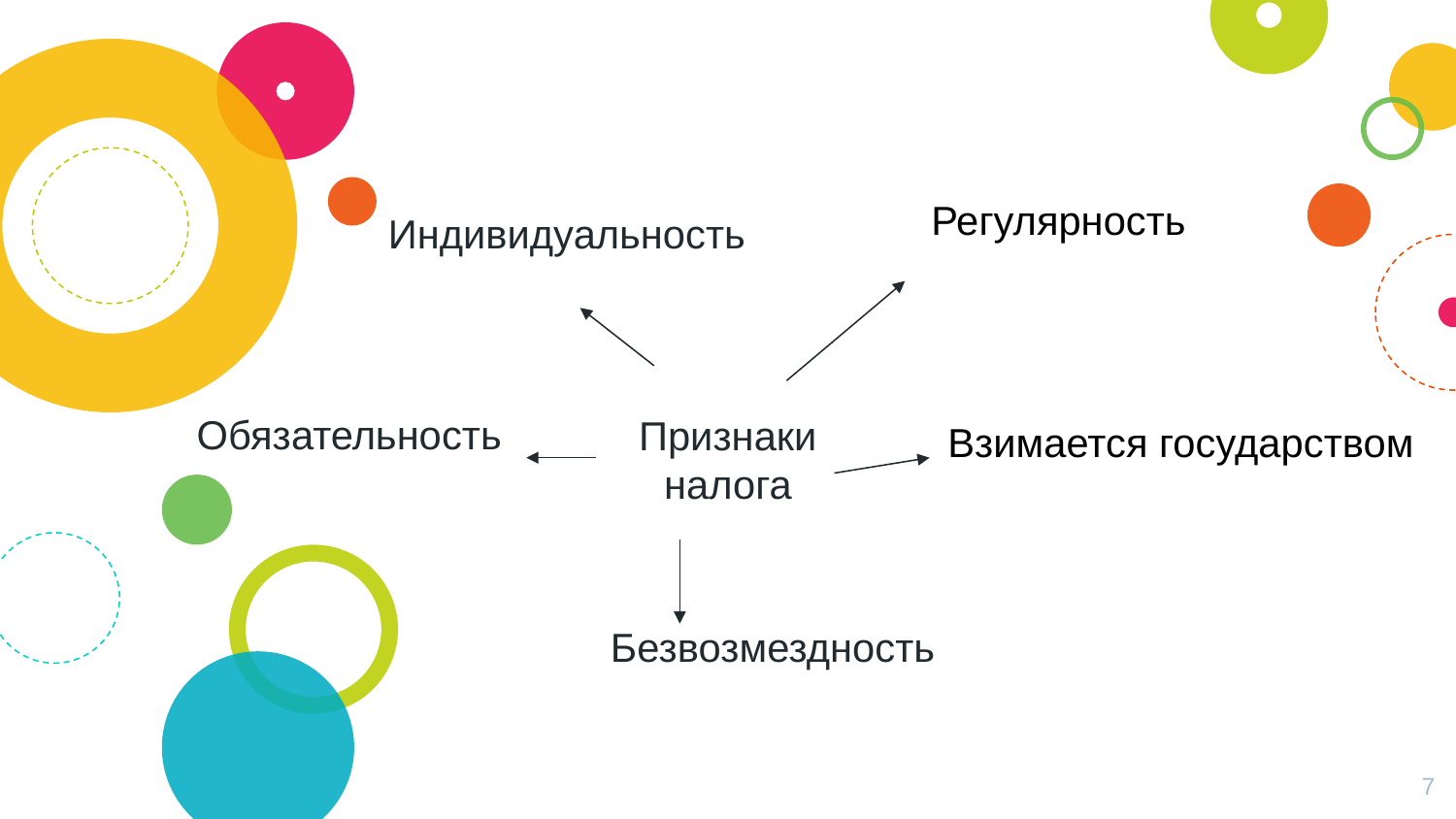

Регулярность
Индивидуальность
# Признаки налога
Обязательность
Взимается государством
Безвозмездность
7